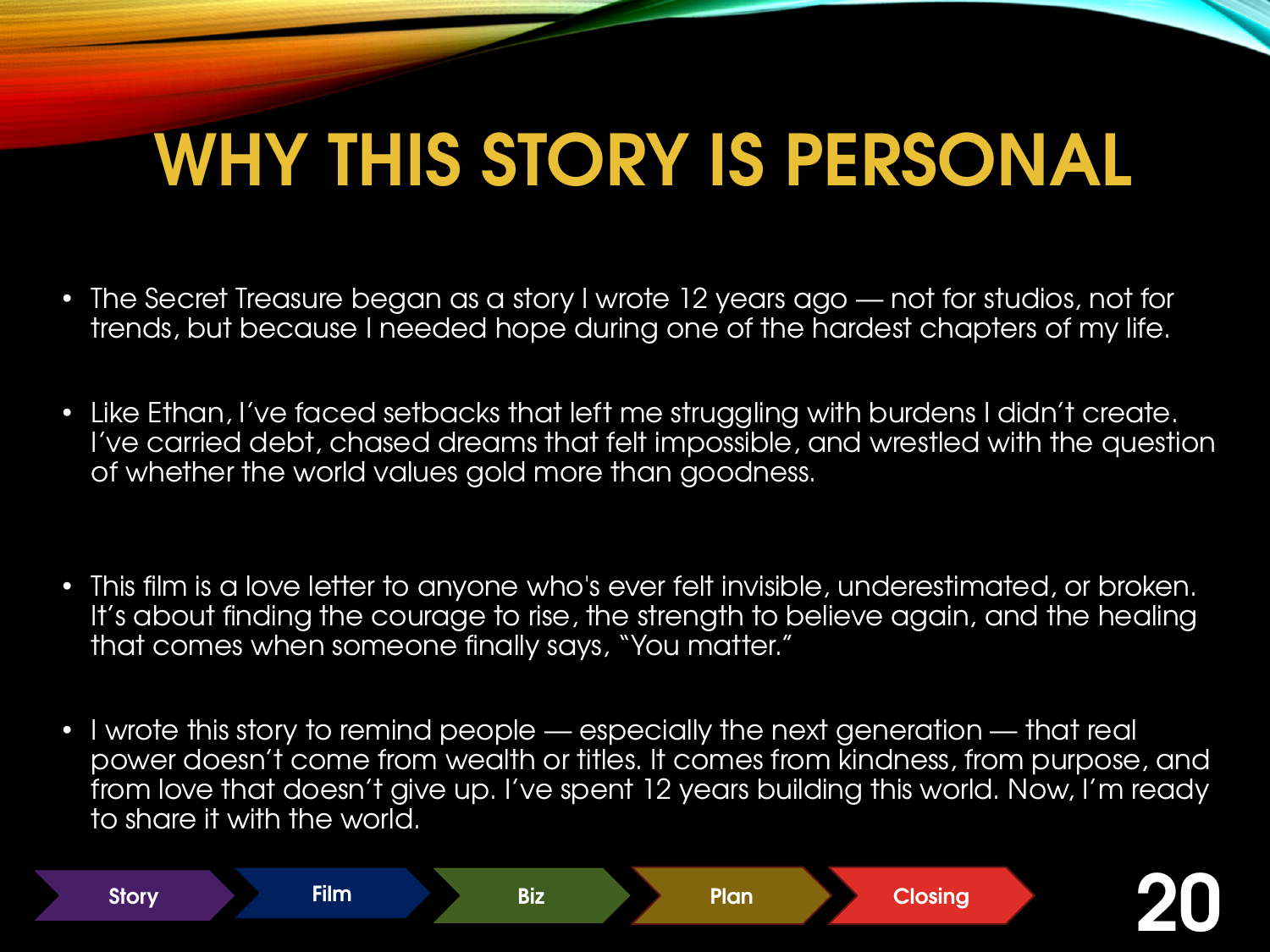

# Why this story is personal
The Secret Treasure began as a story I wrote 12 years ago — not for studios, not for trends, but because I needed hope during one of the hardest chapters of my life.

Like Ethan, I’ve faced setbacks that left me struggling with burdens I didn’t create. I’ve carried debt, chased dreams that felt impossible, and wrestled with the question of whether the world values gold more than goodness.

This film is a love letter to anyone who's ever felt invisible, underestimated, or broken. It’s about finding the courage to rise, the strength to believe again, and the healing that comes when someone finally says, “You matter.”

I wrote this story to remind people — especially the next generation — that real power doesn’t come from wealth or titles. It comes from kindness, from purpose, and from love that doesn’t give up. I’ve spent 12 years building this world. Now, I’m ready to share it with the world.
20
Biz
Plan
Closing
Film
Story